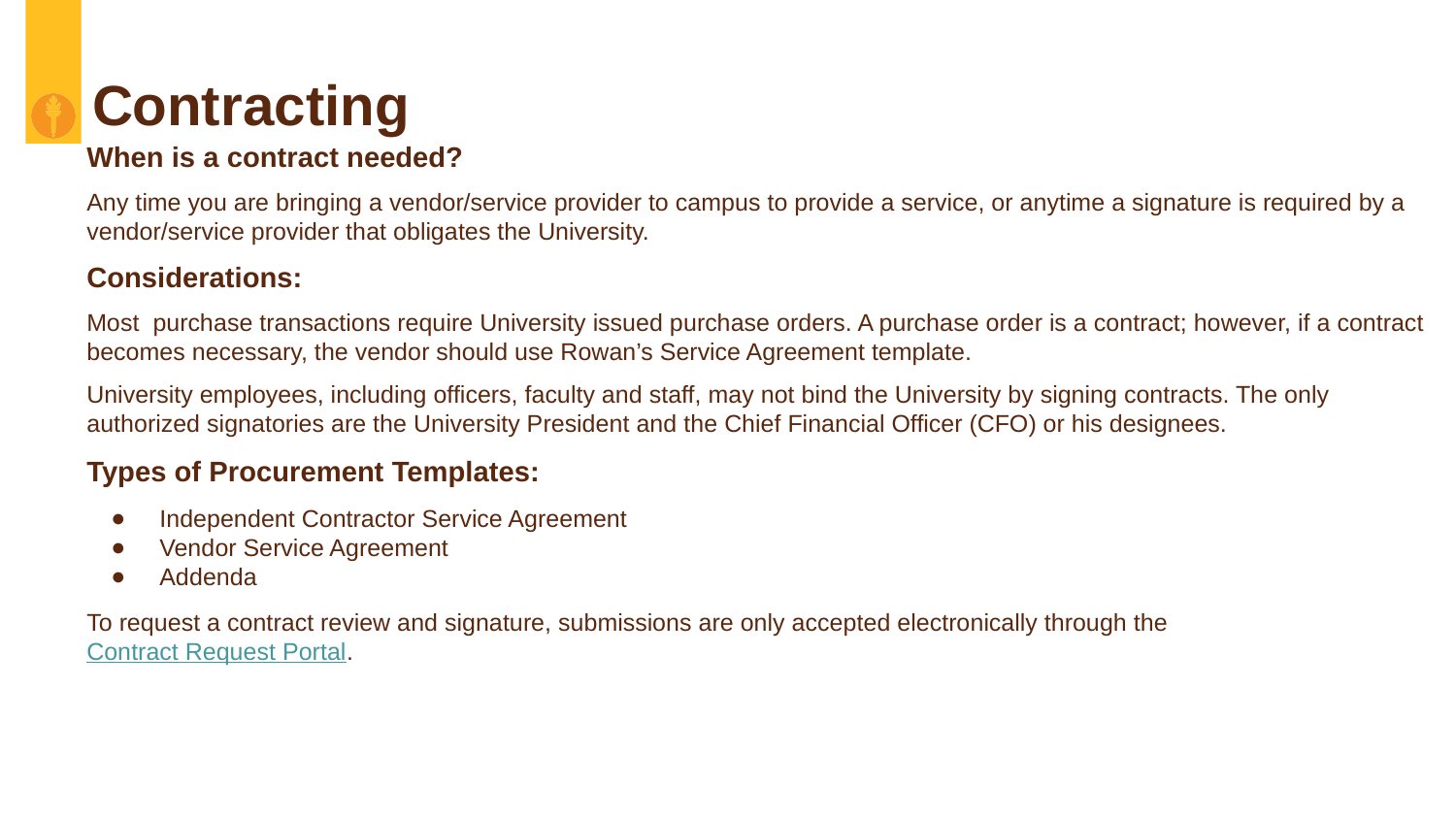

# Contracting
When is a contract needed?
Any time you are bringing a vendor/service provider to campus to provide a service, or anytime a signature is required by a vendor/service provider that obligates the University.
Considerations:
Most  purchase transactions require University issued purchase orders. A purchase order is a contract; however, if a contract becomes necessary, the vendor should use Rowan’s Service Agreement template.
University employees, including officers, faculty and staff, may not bind the University by signing contracts. The only authorized signatories are the University President and the Chief Financial Officer (CFO) or his designees.
Types of Procurement Templates:
Independent Contractor Service Agreement
Vendor Service Agreement
Addenda
To request a contract review and signature, submissions are only accepted electronically through the Contract Request Portal.